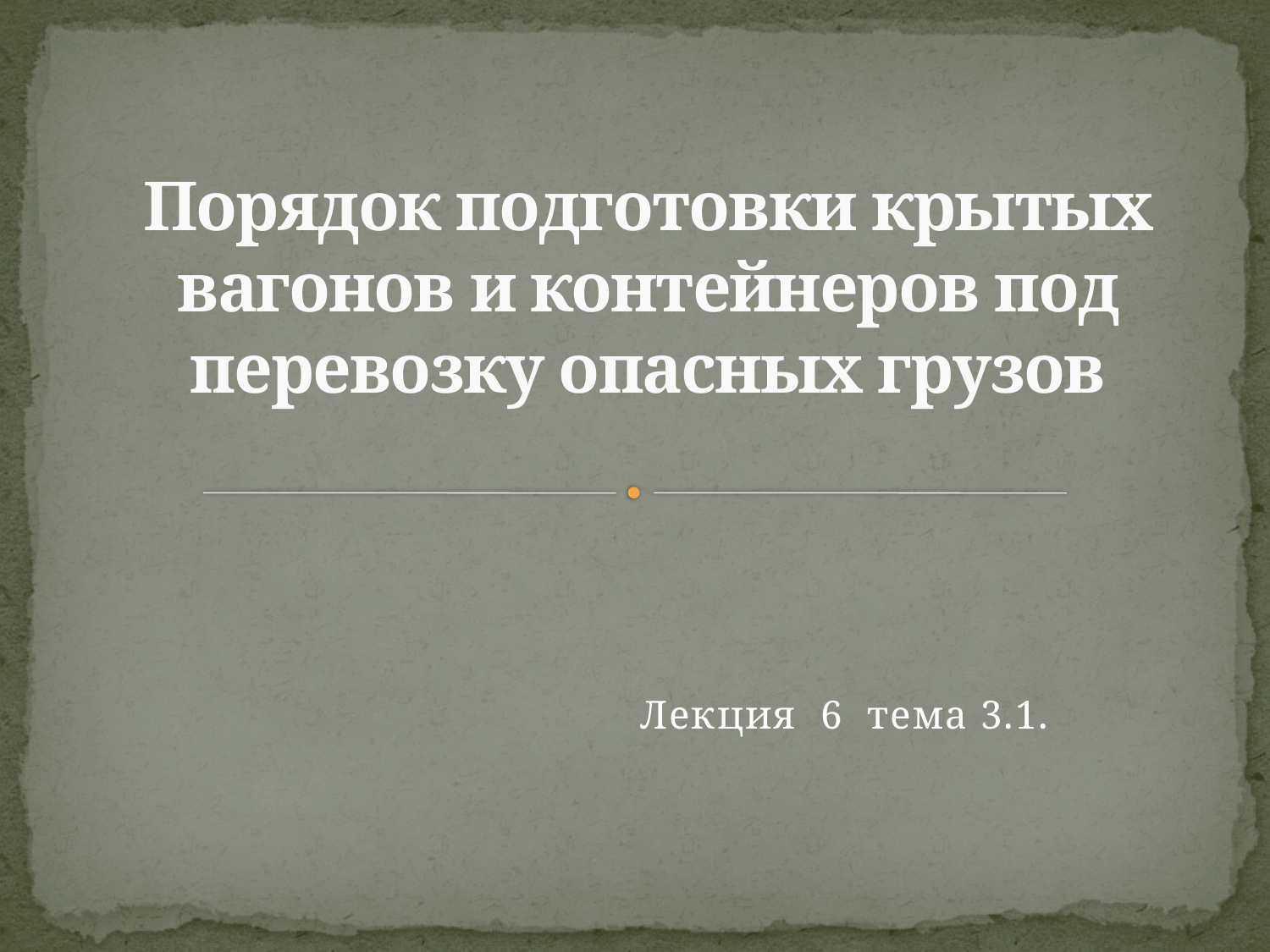

# Порядок подготовки крытых вагонов и контейнеров под перевозку опасных грузов
Лекция  6  тема 3.1.